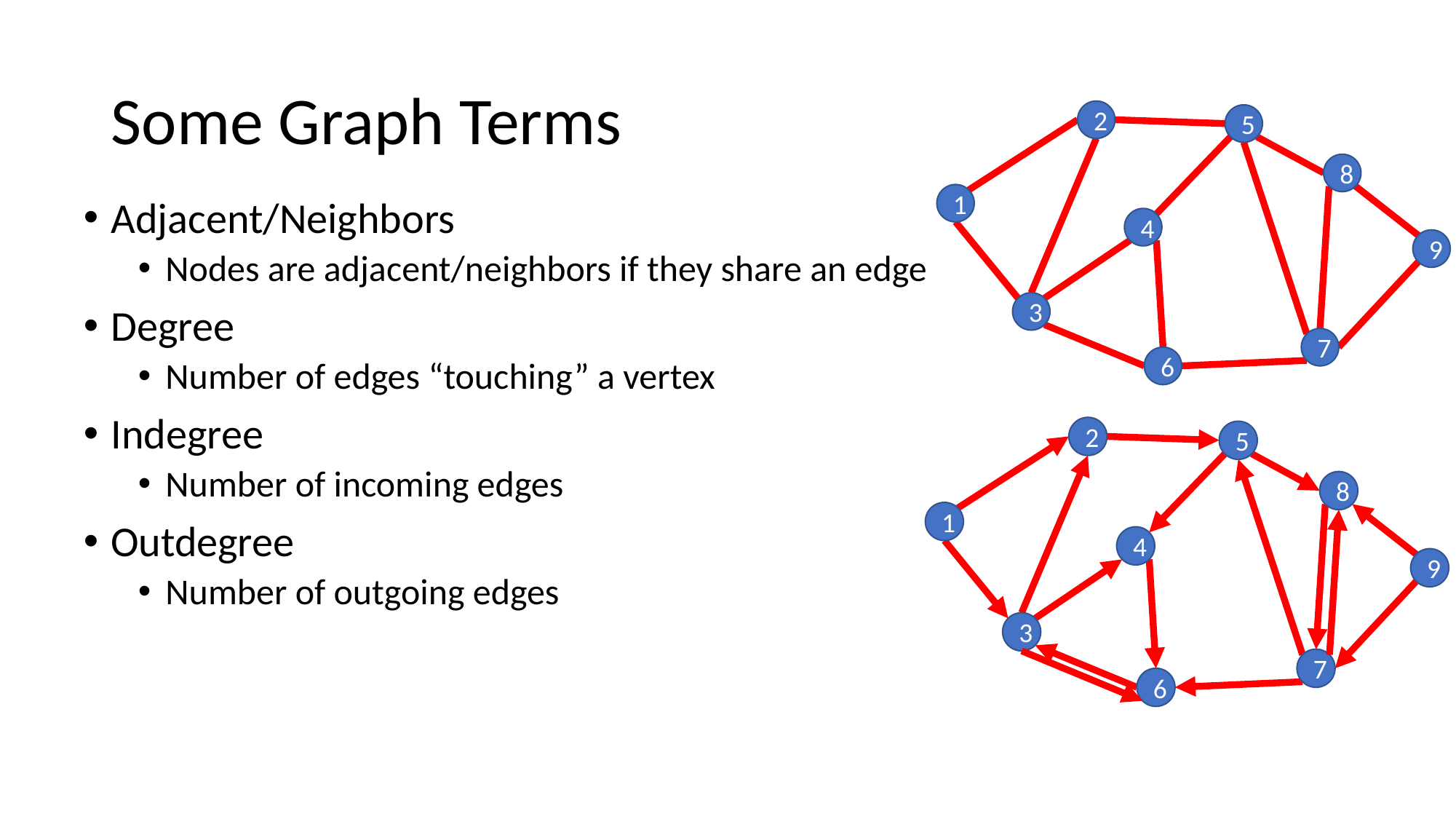

# Some Graph Terms
2
5
8
1
4
9
3
7
6
Adjacent/Neighbors
Nodes are adjacent/neighbors if they share an edge
Degree
Number of edges “touching” a vertex
Indegree
Number of incoming edges
Outdegree
Number of outgoing edges

2
5
8
1
4
9
3
7
6